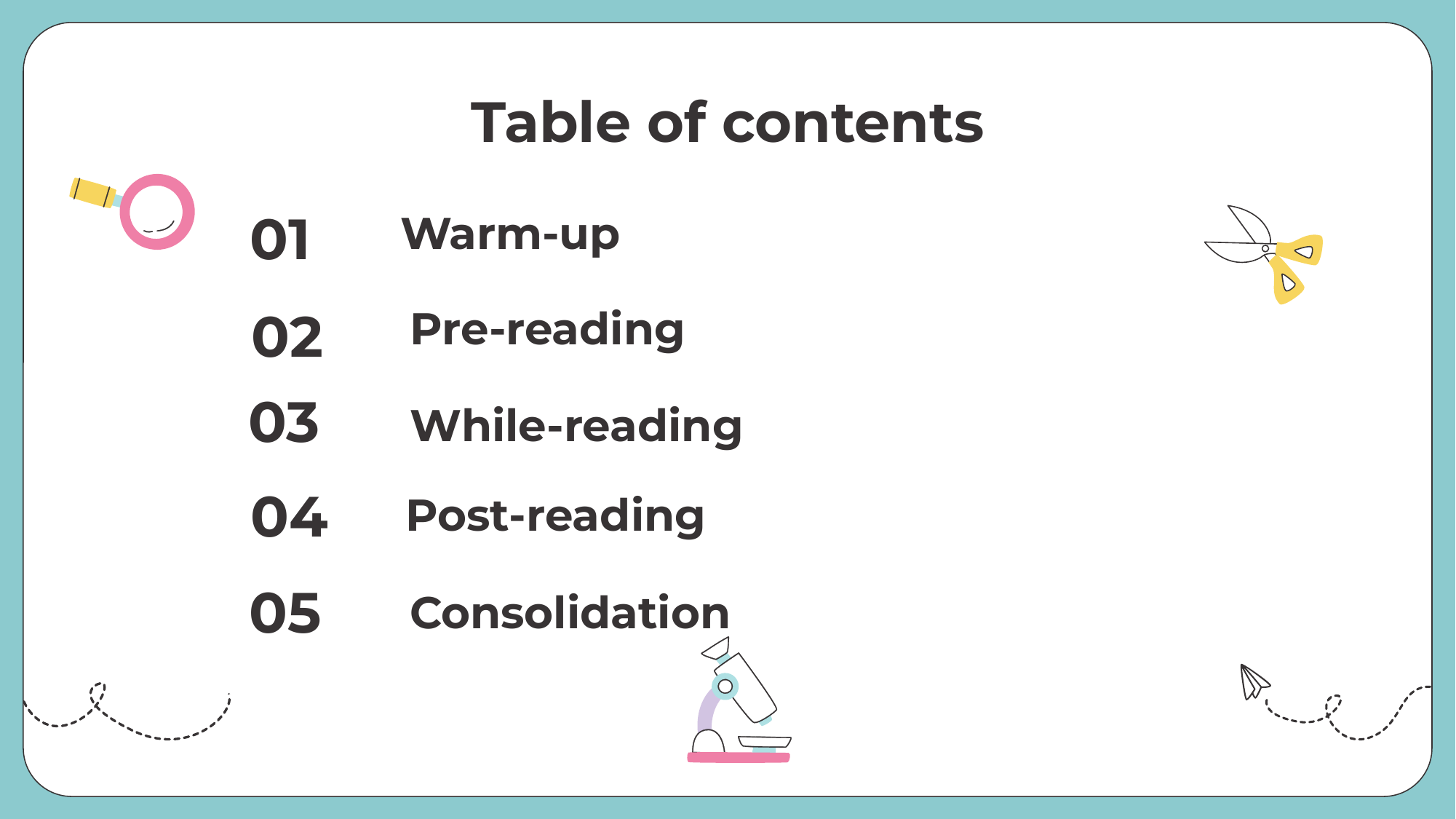

Table of contents
# 01
Warm-up

02
Pre-reading
03
While-reading
04
Post-reading
05
Consolidation